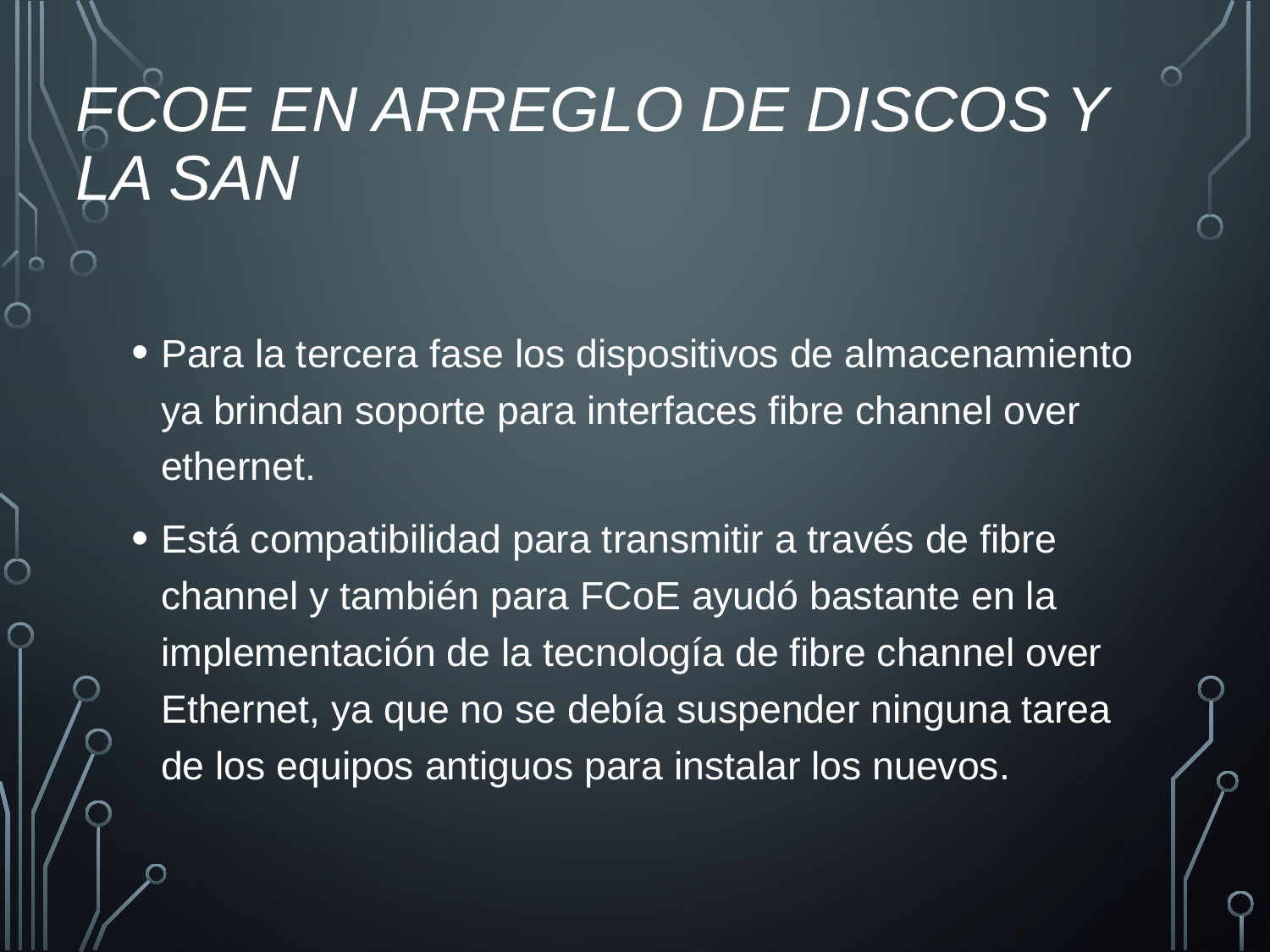

# FCoE en arreglo de discos y la SAN
Para la tercera fase los dispositivos de almacenamiento ya brindan soporte para interfaces fibre channel over ethernet.
Está compatibilidad para transmitir a través de fibre channel y también para FCoE ayudó bastante en la implementación de la tecnología de fibre channel over Ethernet, ya que no se debía suspender ninguna tarea de los equipos antiguos para instalar los nuevos.